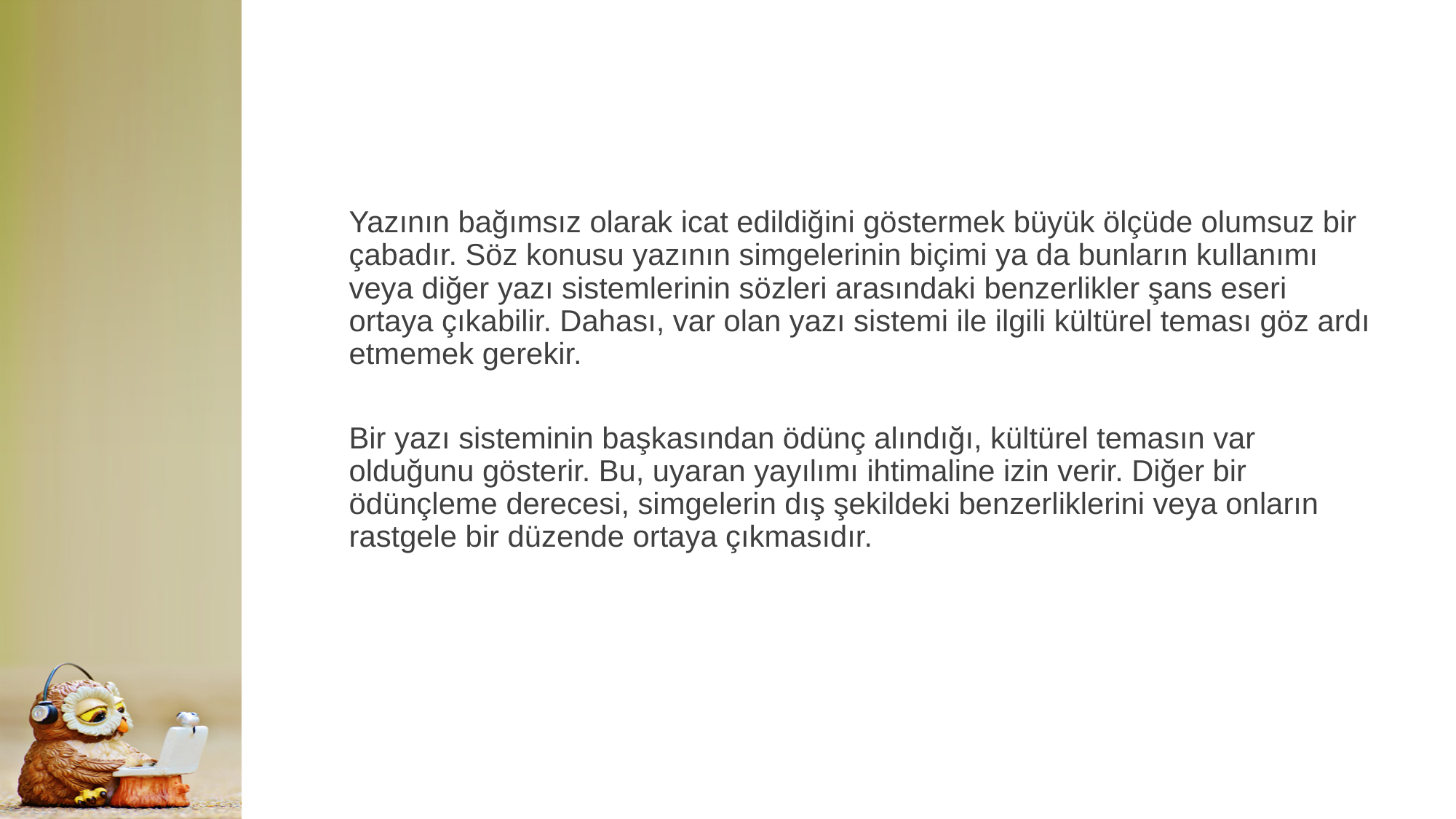

Yazının bağımsız olarak icat edildiğini göstermek büyük ölçüde olumsuz bir çabadır. Söz konusu yazının simgelerinin biçimi ya da bunların kullanımı veya diğer yazı sistemlerinin sözleri arasındaki benzerlikler şans eseri ortaya çıkabilir. Dahası, var olan yazı sistemi ile ilgili kültürel teması göz ardı etmemek gerekir.
Bir yazı sisteminin başkasından ödünç alındığı, kültürel temasın var olduğunu gösterir. Bu, uyaran yayılımı ihtimaline izin verir. Diğer bir ödünçleme derecesi, simgelerin dış şekildeki benzerliklerini veya onların rastgele bir düzende ortaya çıkmasıdır.